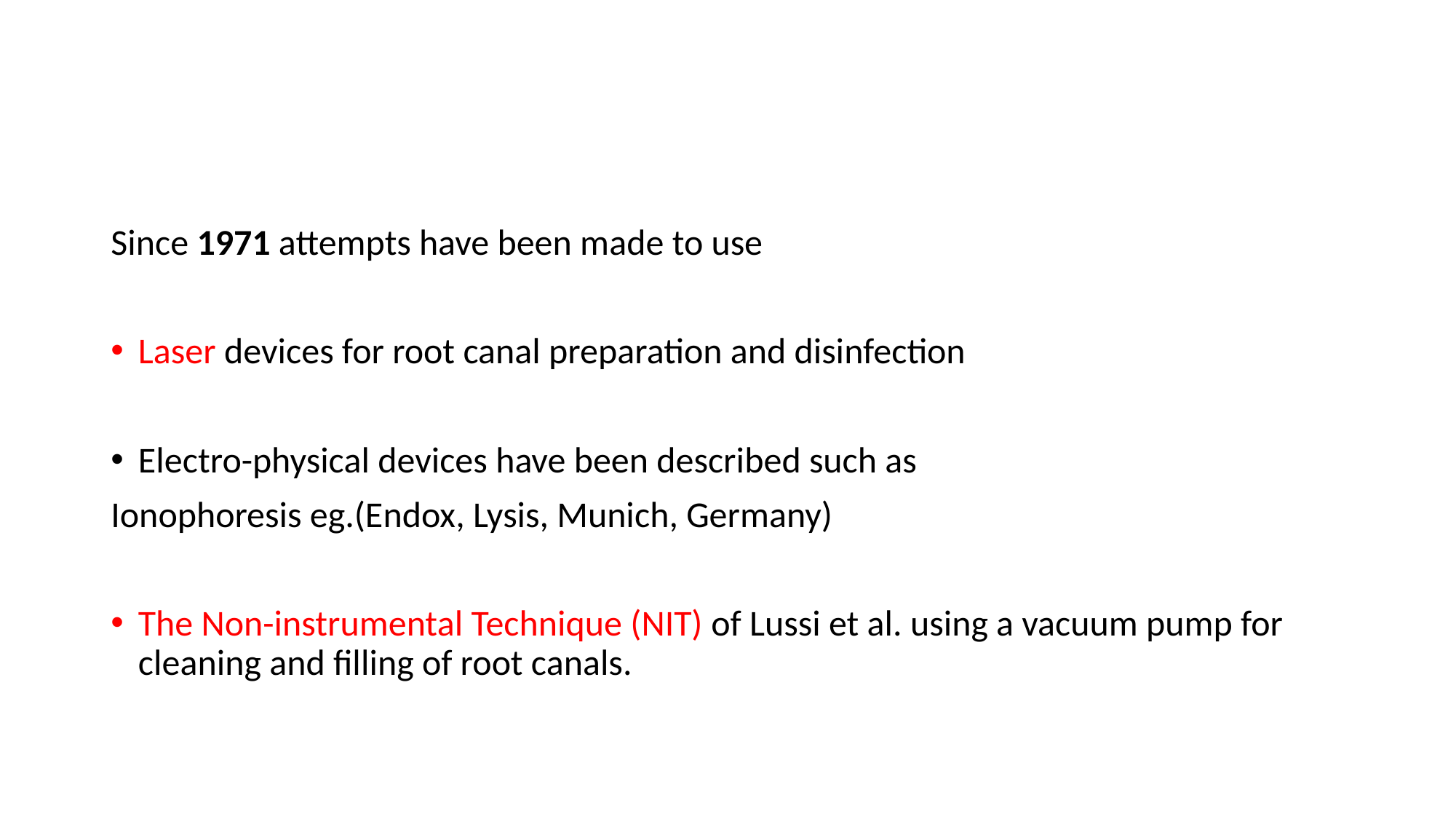

#
Since 1971 attempts have been made to use

Laser devices for root canal preparation and disinfection

Electro-physical devices have been described such as
Ionophoresis eg.(Endox, Lysis, Munich, Germany)

The Non-instrumental Technique (NIT) of Lussi et al. using a vacuum pump for cleaning and filling of root canals.